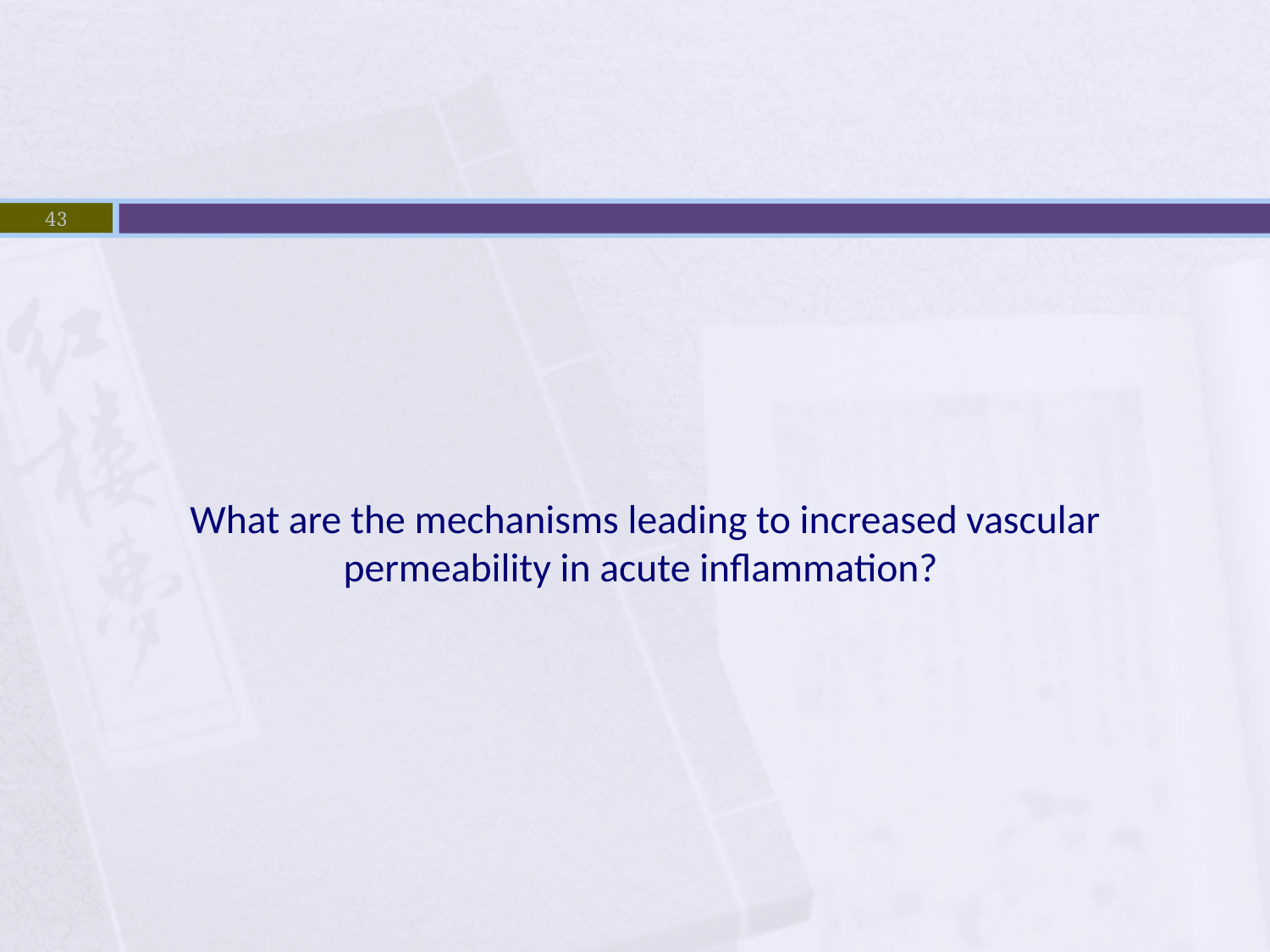

43
# What are the mechanisms leading to increased vascular permeability in acute inflammation?